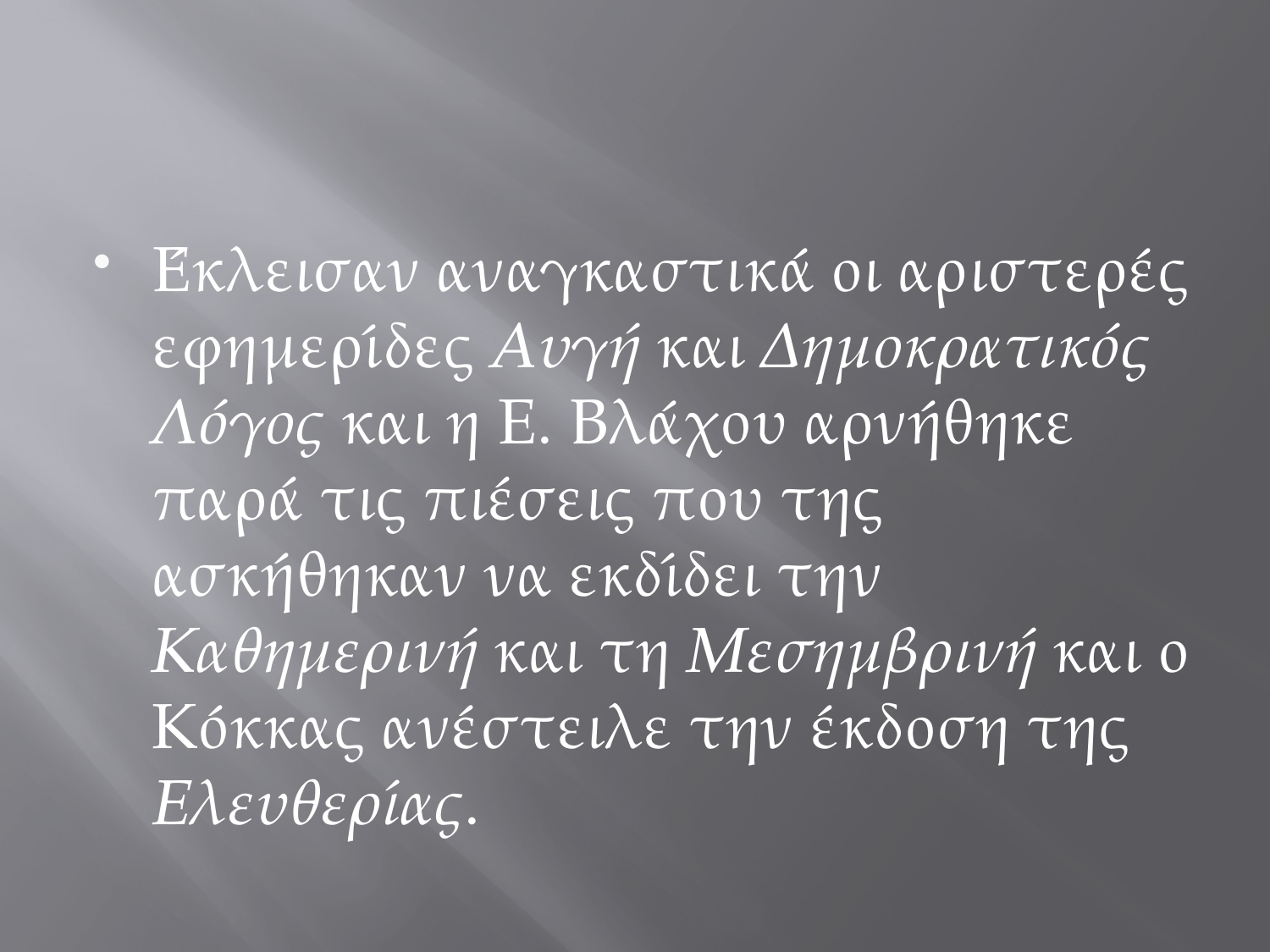

#
Έκλεισαν αναγκαστικά οι αριστερές εφημερίδες Αυγή και Δημοκρατικός Λόγος και η Ε. Βλάχου αρνήθηκε παρά τις πιέσεις που της ασκήθηκαν να εκδίδει την Καθημερινή και τη Μεσημβρινή και ο Κόκκας ανέστειλε την έκδοση της Ελευθερίας.